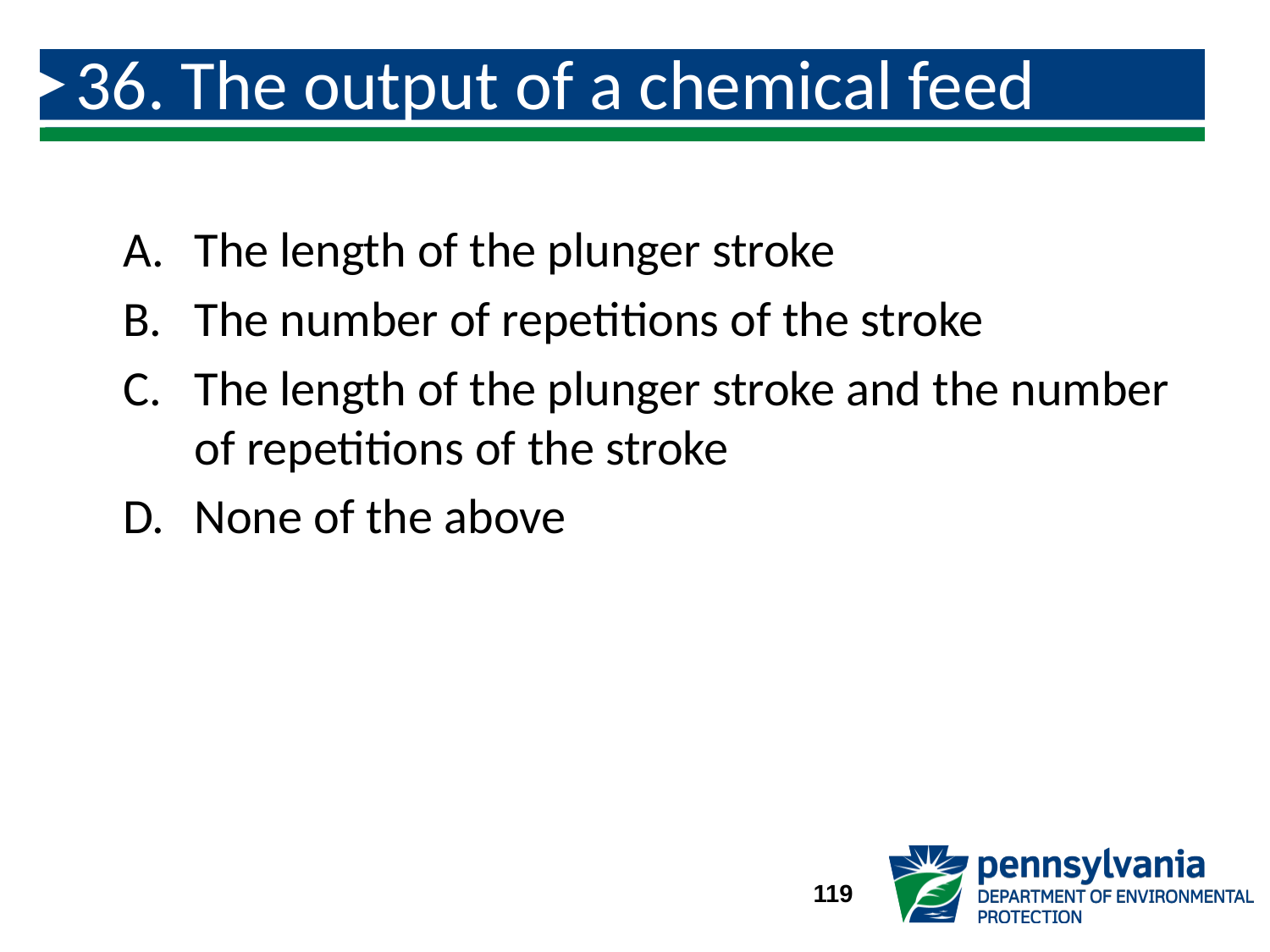

# 36. The output of a chemical feed pump is controlled by:
The length of the plunger stroke
The number of repetitions of the stroke
The length of the plunger stroke and the number of repetitions of the stroke
None of the above

119